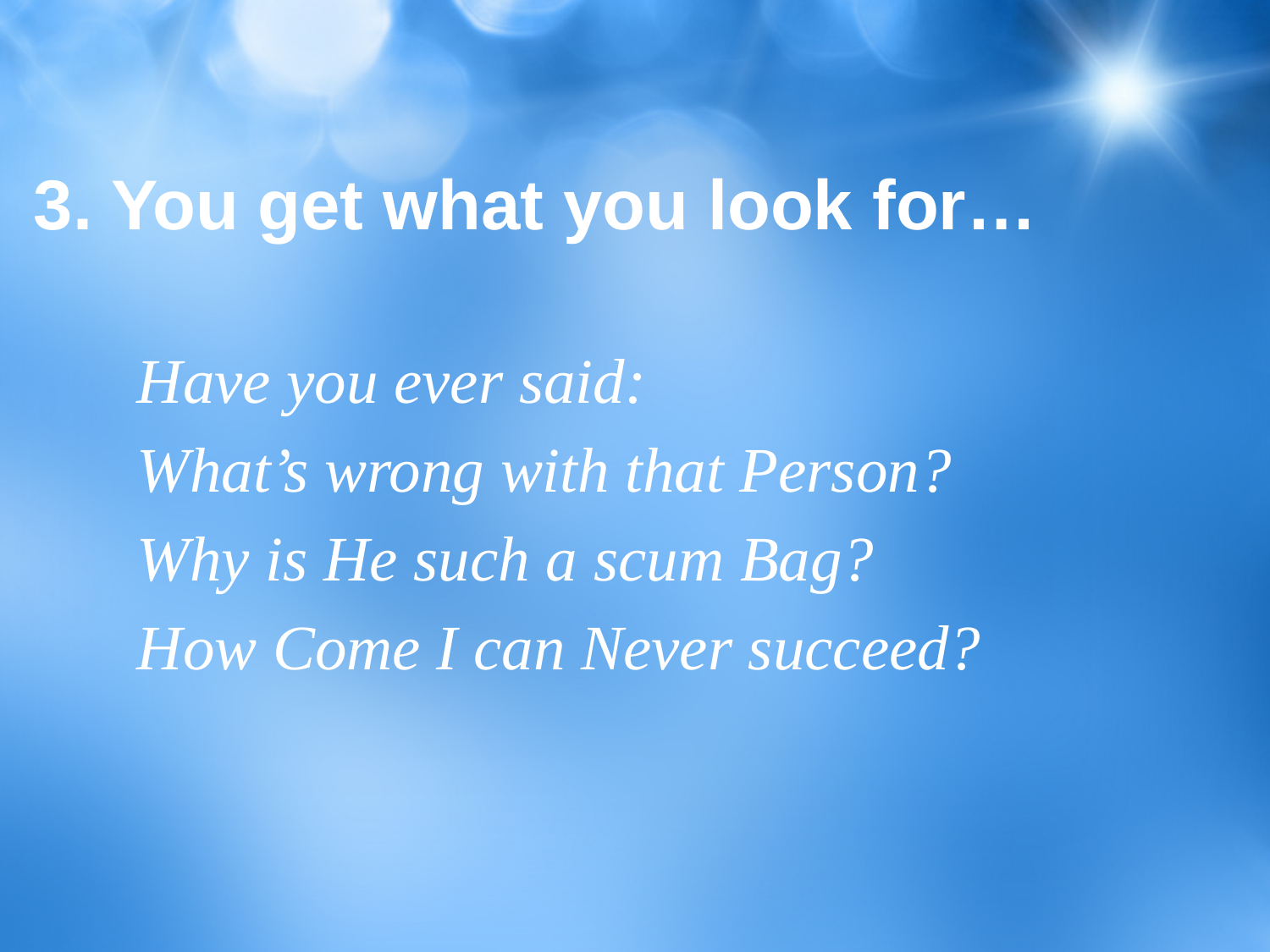

# 3. You get what you look for…
Have you ever said:
What’s wrong with that Person?
Why is He such a scum Bag?
How Come I can Never succeed?